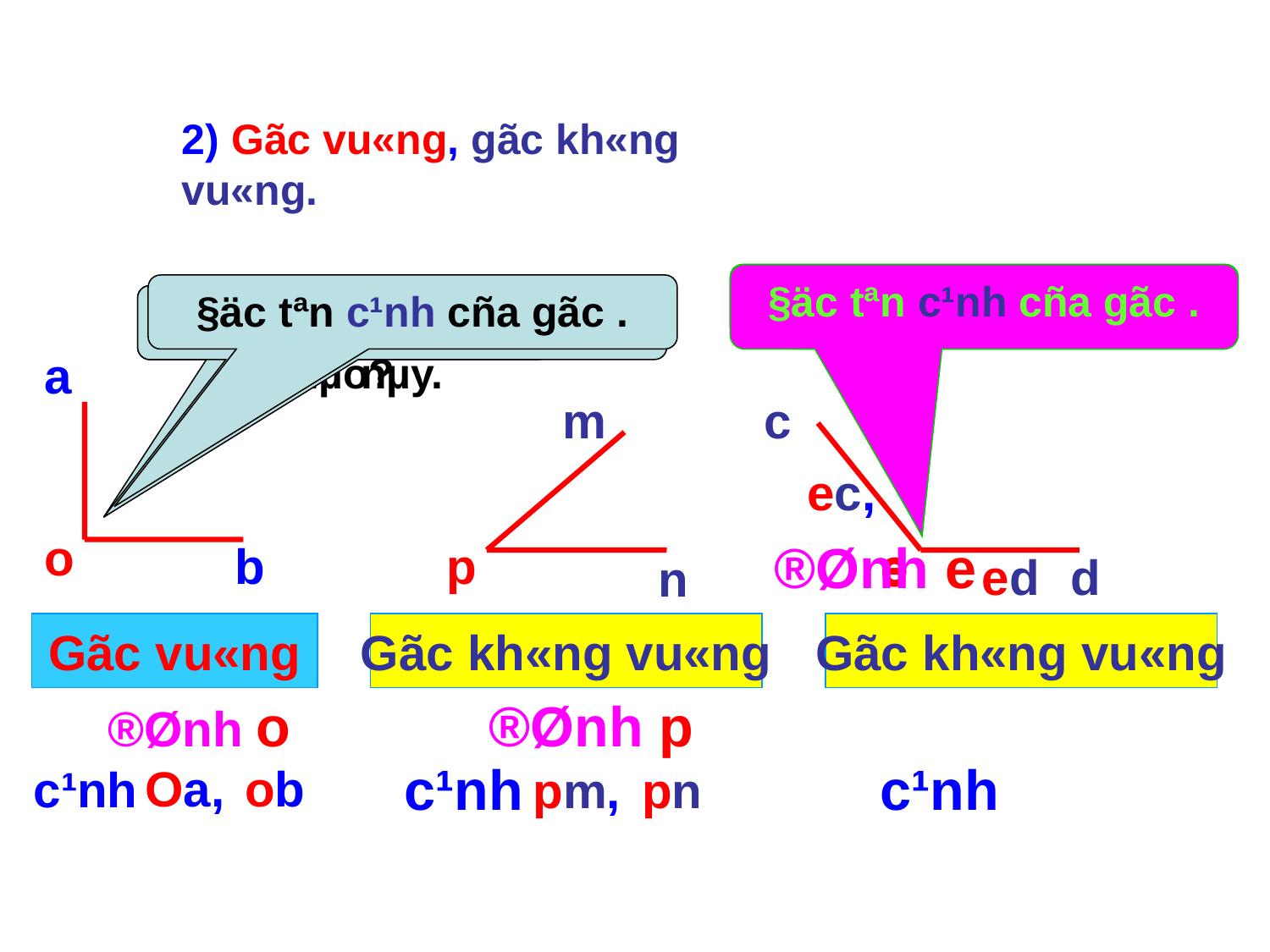

2) Gãc vu«ng, gãc kh«ng vu«ng.
§äc tªn ®Ønh cña gãc .
§äc tªn c¹nh cña gãc .
§äc tªn c¹nh cña gãc .
§©y lµ lo¹i gãc nµo?
§äc tªn ®Ønh cña gãc nµy.
a
m
c

ec,
o
b
p
®Ønh e
e
e

ed
d
n

Gãc vu«ng
Lo¹i gãc nµo?
Gãc kh«ng vu«ng
Gãc kh«ng vu«ng
®Ønh o
®Ønh p
c¹nh
Oa,
ob
c¹nh
c¹nh
pm,
pn